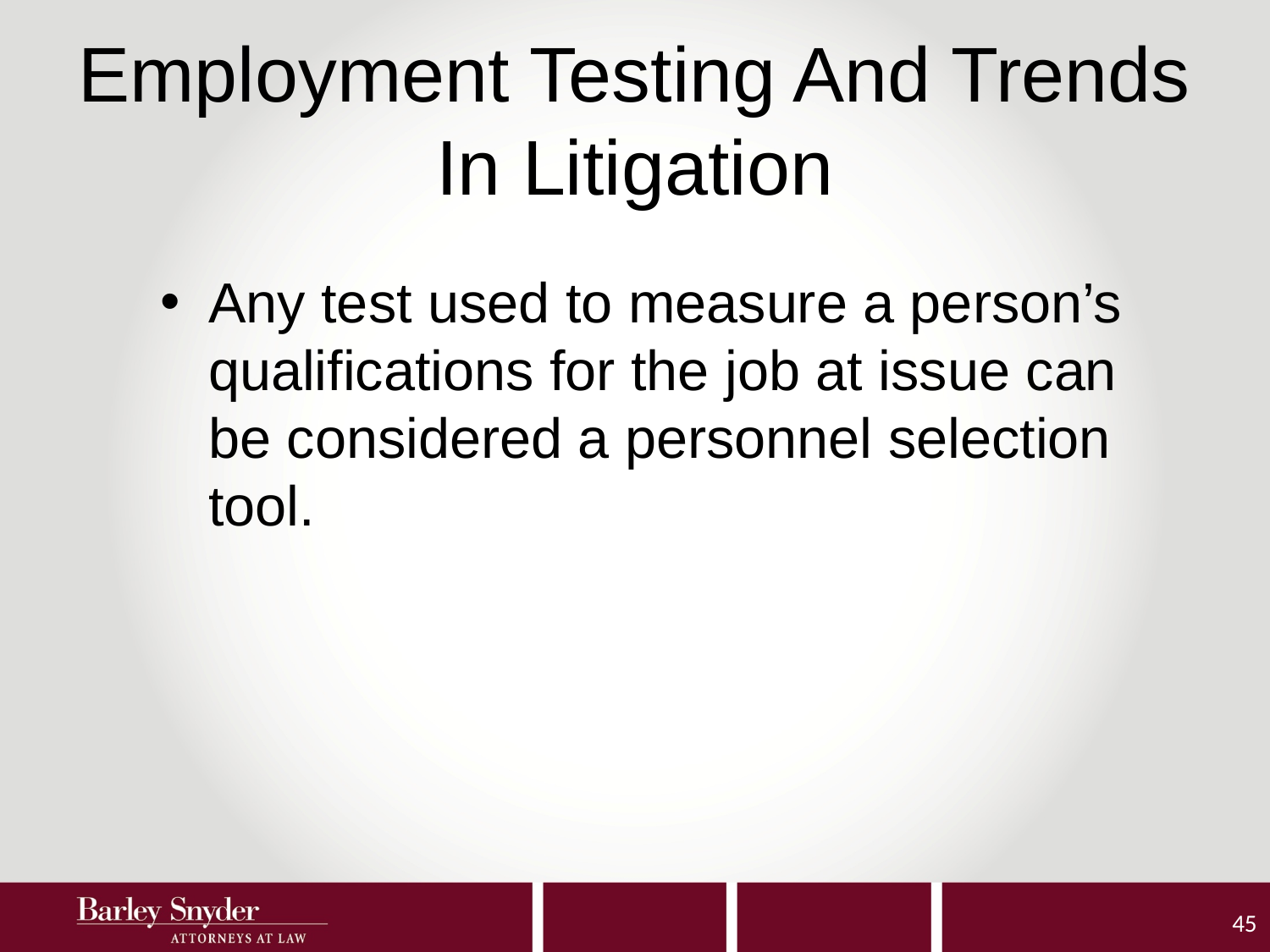

# Employment Testing And Trends In Litigation
Any test used to measure a person’s qualifications for the job at issue can be considered a personnel selection tool.
45